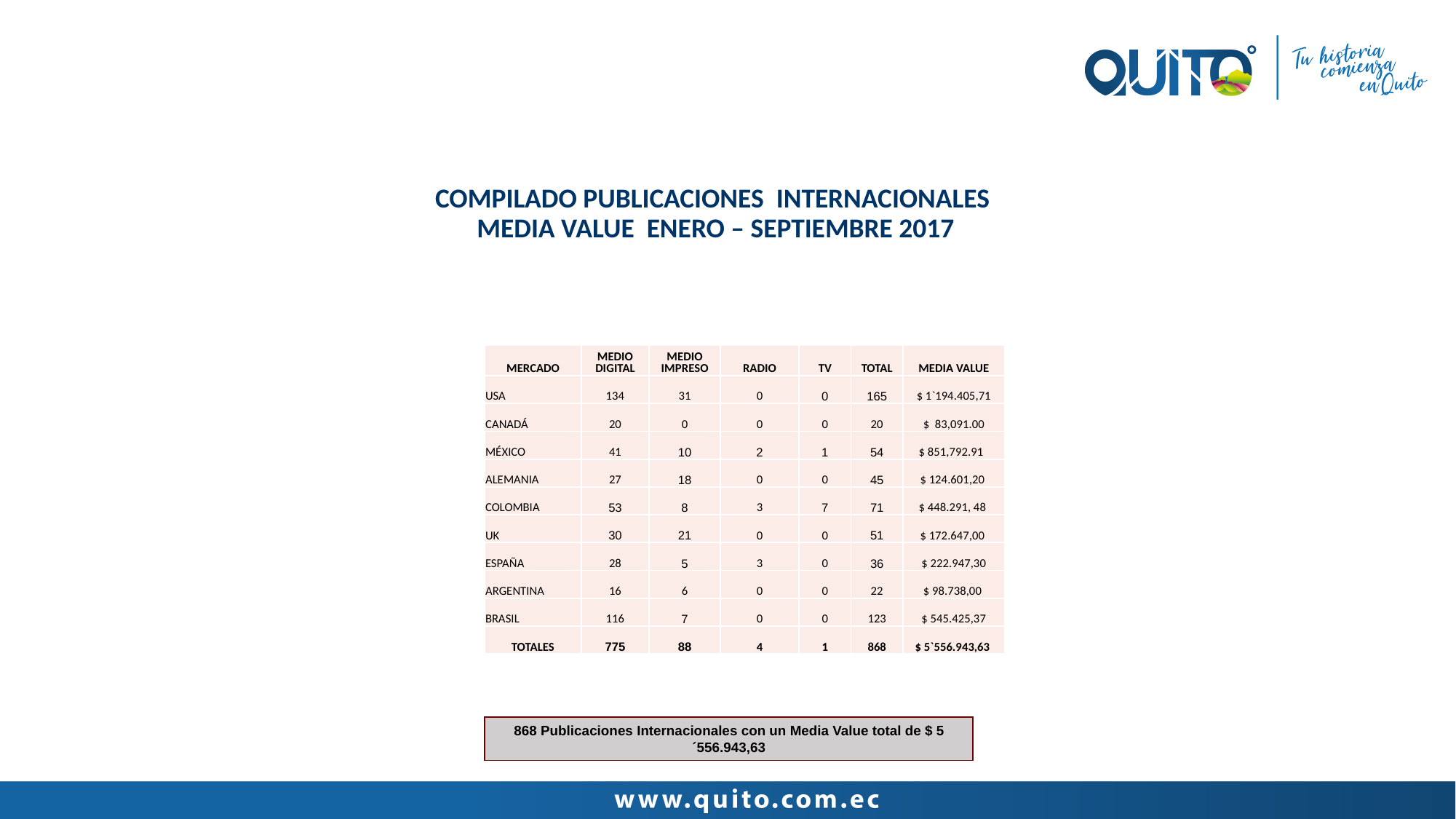

COMPILADO PUBLICACIONES  INTERNACIONALES
MEDIA VALUE  ENERO – SEPTIEMBRE 2017
| MERCADO | MEDIO DIGITAL | MEDIO IMPRESO | RADIO | TV | TOTAL | MEDIA VALUE |
| --- | --- | --- | --- | --- | --- | --- |
| USA | 134 | 31 | 0 | 0 | 165 | $ 1`194.405,71 |
| CANADÁ | 20 | 0 | 0 | 0 | 20 | $ 83,091.00 |
| MÉXICO | 41 | 10 | 2 | 1 | 54 | $ 851,792.91 |
| ALEMANIA | 27 | 18 | 0 | 0 | 45 | $ 124.601,20 |
| COLOMBIA | 53 | 8 | 3 | 7 | 71 | $ 448.291, 48 |
| UK | 30 | 21 | 0 | 0 | 51 | $ 172.647,00 |
| ESPAÑA | 28 | 5 | 3 | 0 | 36 | $ 222.947,30 |
| ARGENTINA | 16 | 6 | 0 | 0 | 22 | $ 98.738,00 |
| BRASIL | 116 | 7 | 0 | 0 | 123 | $ 545.425,37 |
| TOTALES | 775 | 88 | 4 | 1 | 868 | $ 5`556.943,63 |
868 Publicaciones Internacionales con un Media Value total de $ 5´556.943,63